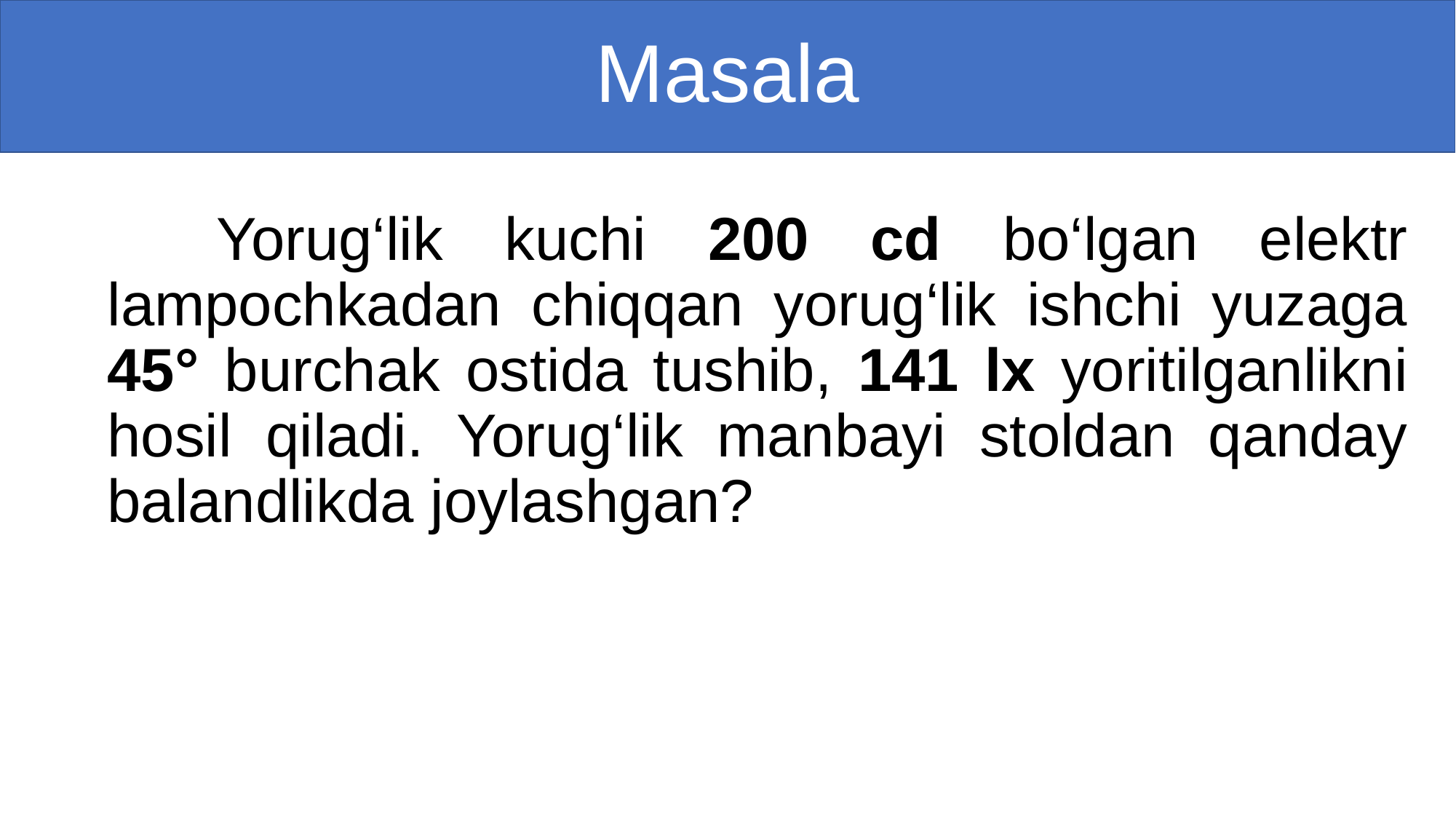

# Masala
	Yorug‘lik kuchi 200 cd bo‘lgan elektr lampochkadan chiqqan yorug‘lik ishchi yuzaga 45° burchak ostida tushib, 141 lx yoritilganlikni hosil qiladi. Yorug‘lik manbayi stoldan qanday balandlikda joylashgan?